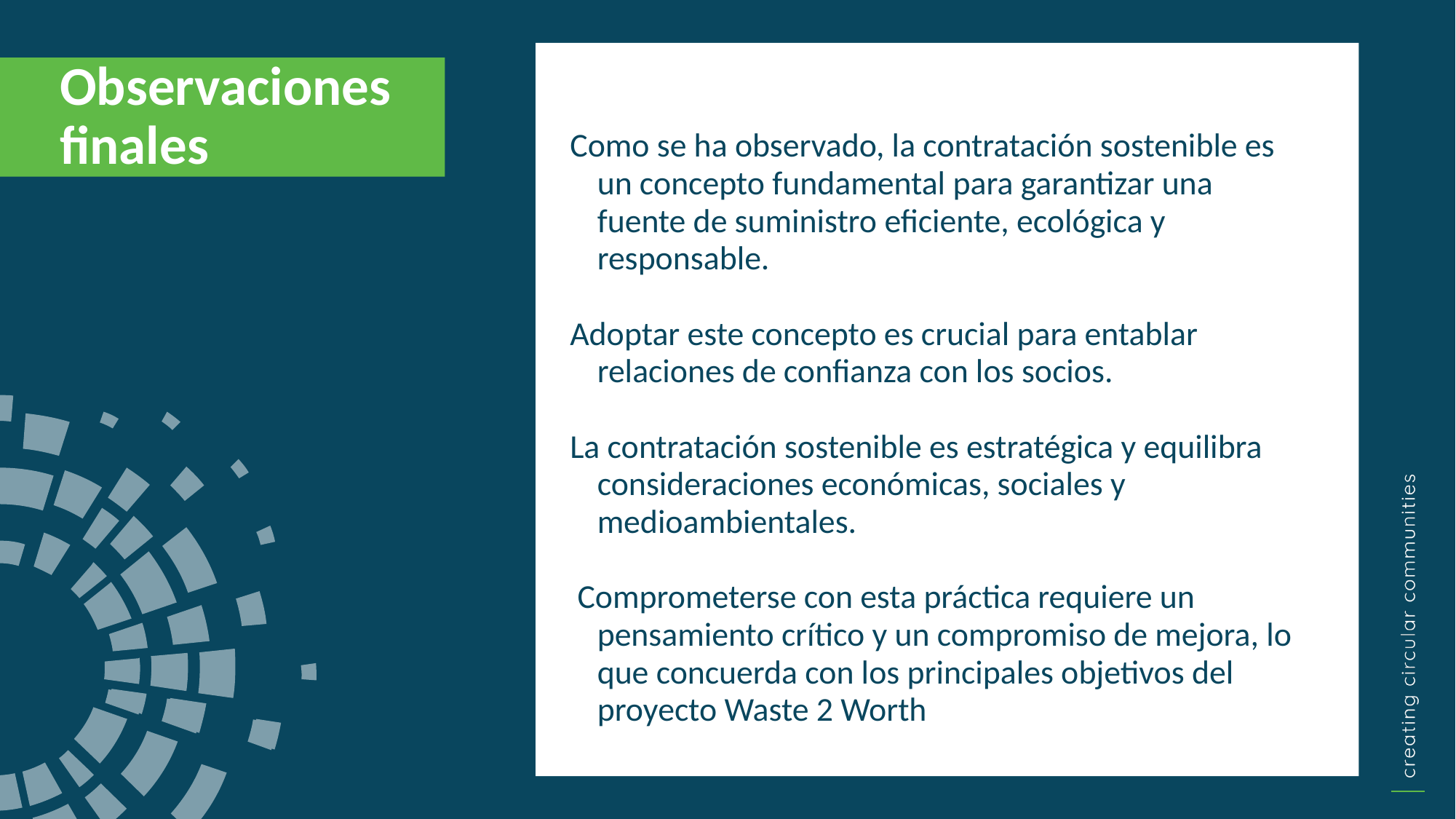

Observaciones finales

Como se ha observado, la contratación sostenible es un concepto fundamental para garantizar una fuente de suministro eficiente, ecológica y responsable.

Adoptar este concepto es crucial para entablar relaciones de confianza con los socios.

La contratación sostenible es estratégica y equilibra consideraciones económicas, sociales y medioambientales.

 Comprometerse con esta práctica requiere un pensamiento crítico y un compromiso de mejora, lo que concuerda con los principales objetivos del proyecto Waste 2 Worth